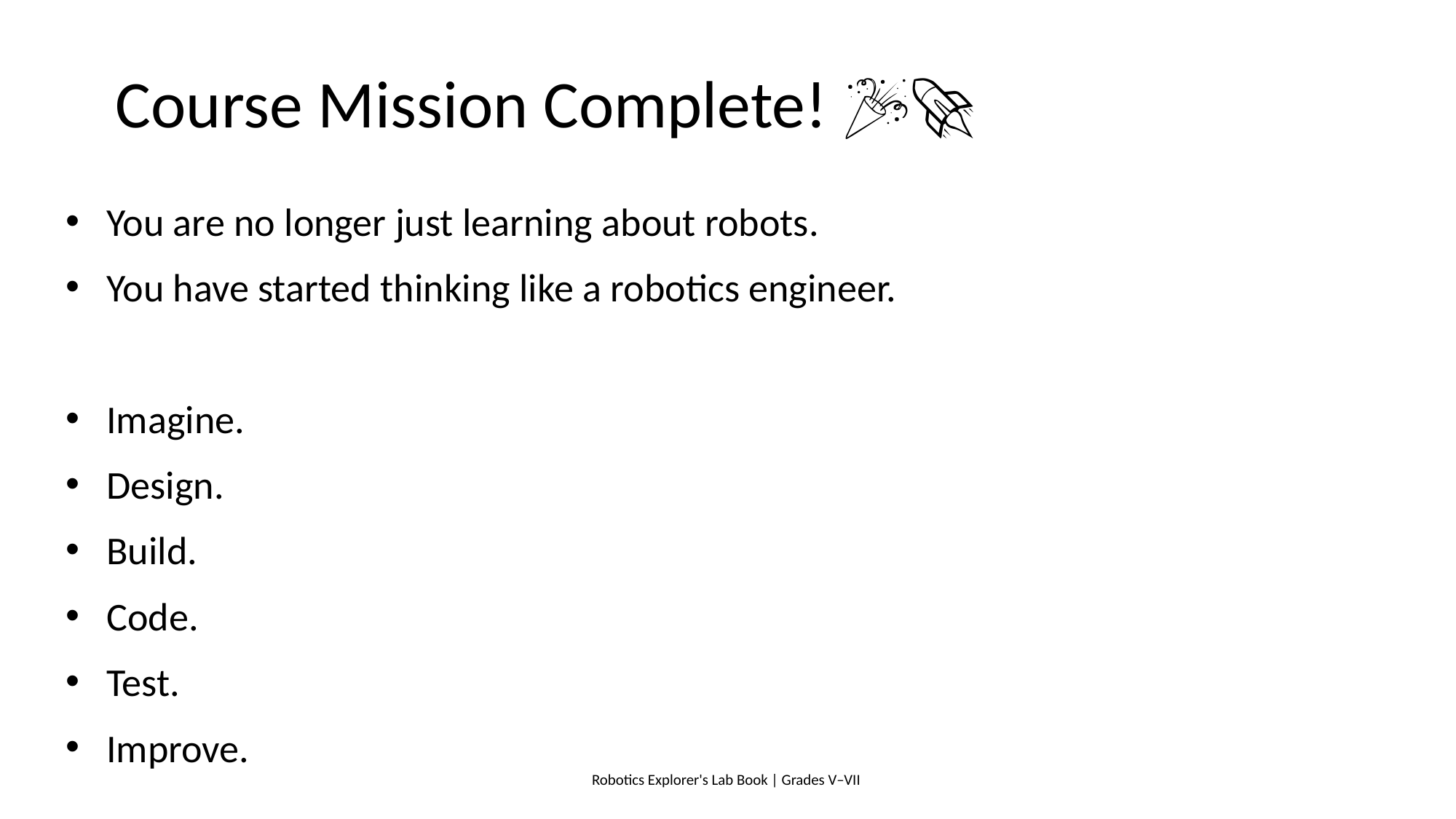

# Course Mission Complete! 🎉🚀
You are no longer just learning about robots.
You have started thinking like a robotics engineer.

Imagine.
Design.
Build.
Code.
Test.
Improve.

The next robot you build could solve a real problem! 🤖🌍
Robotics Explorer's Lab Book | Grades V–VII